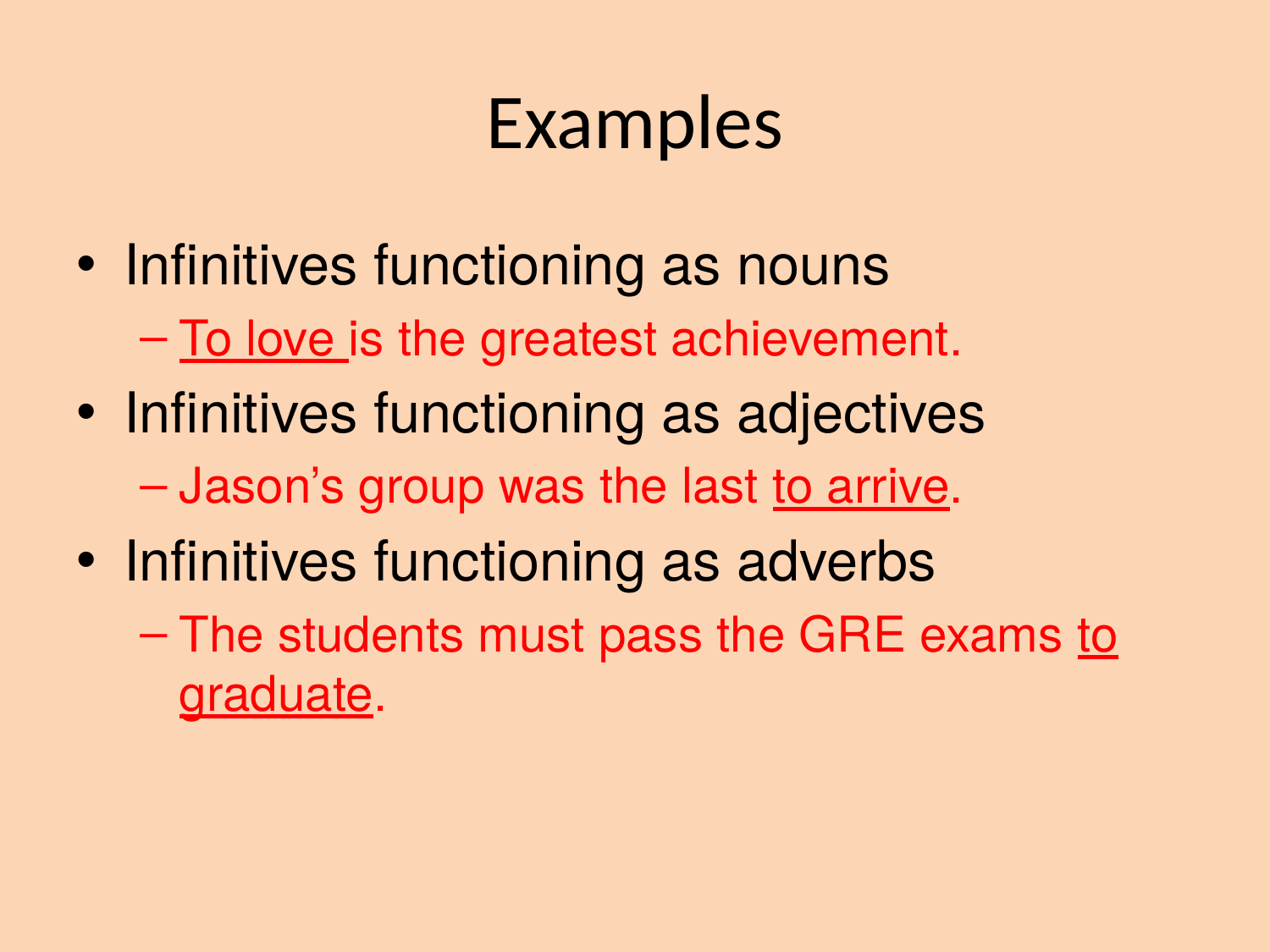

# Examples
Infinitives functioning as nouns
To love is the greatest achievement.
Infinitives functioning as adjectives
Jason’s group was the last to arrive.
Infinitives functioning as adverbs
The students must pass the GRE exams to graduate.